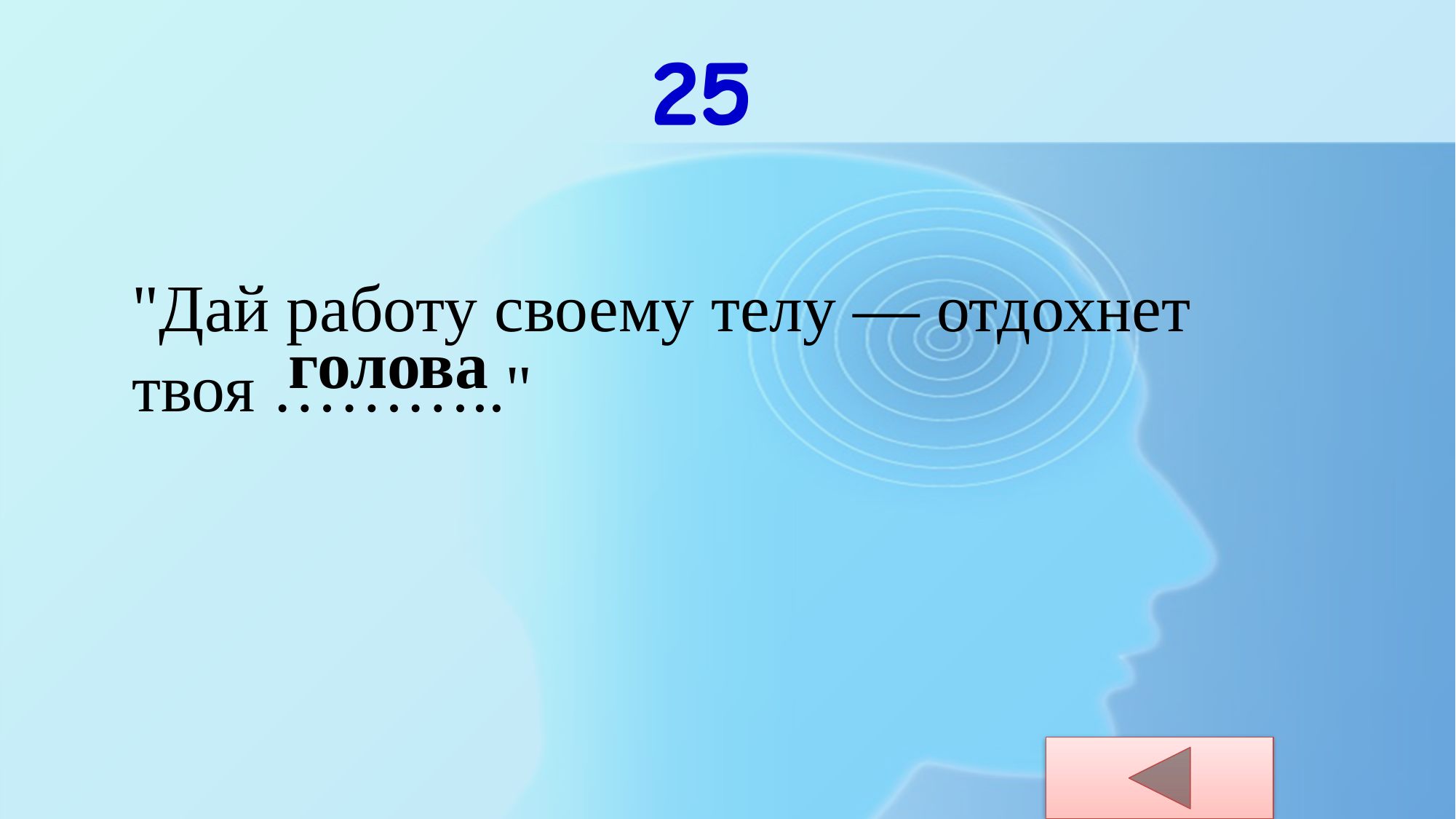

25
"Дай работу своему телу — отдохнет твоя ……….."
голова